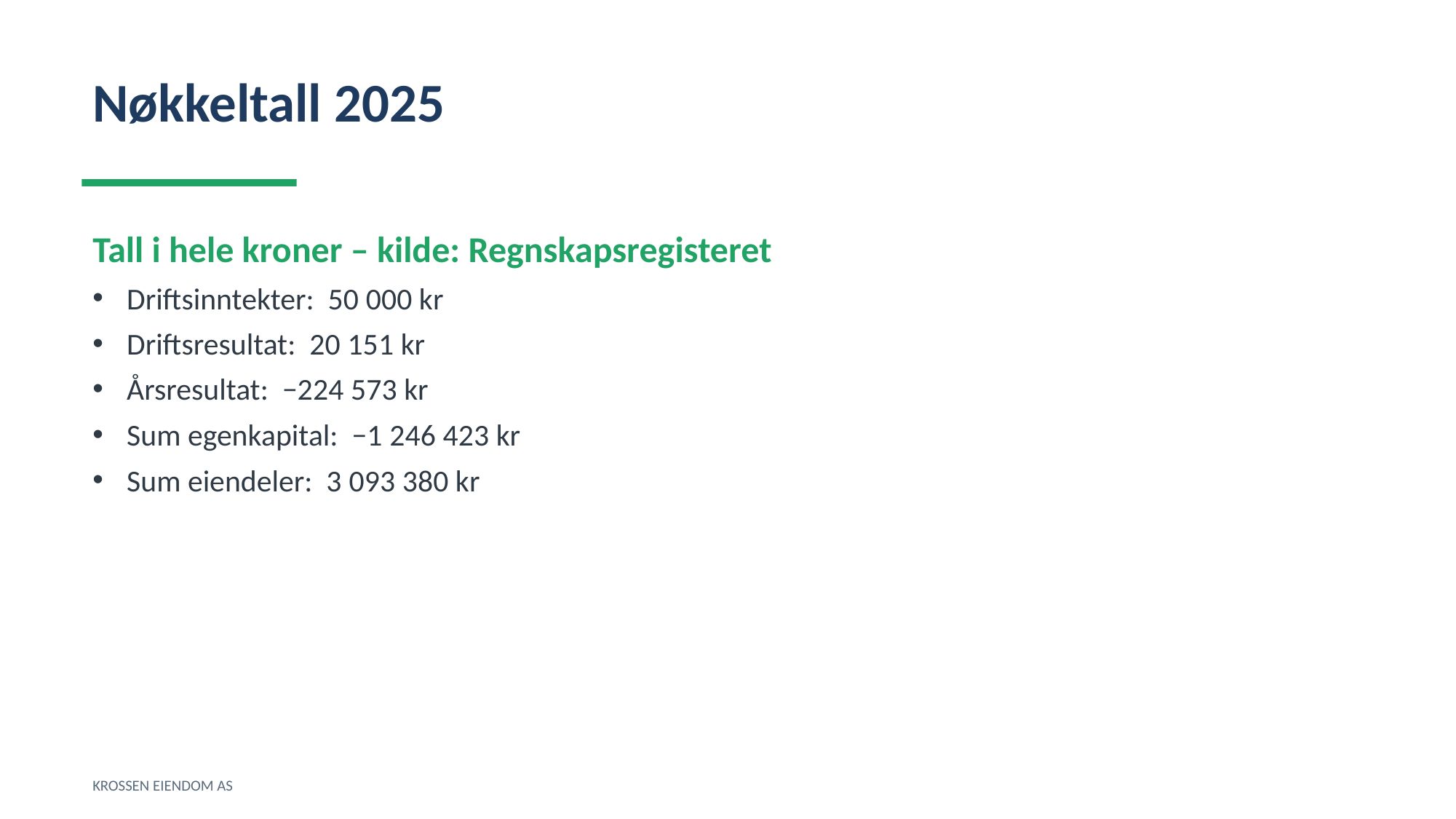

Nøkkeltall 2025

Tall i hele kroner – kilde: Regnskapsregisteret
Driftsinntekter:  50 000 kr
Driftsresultat:  20 151 kr
Årsresultat:  −224 573 kr
Sum egenkapital:  −1 246 423 kr
Sum eiendeler:  3 093 380 kr
KROSSEN EIENDOM AS